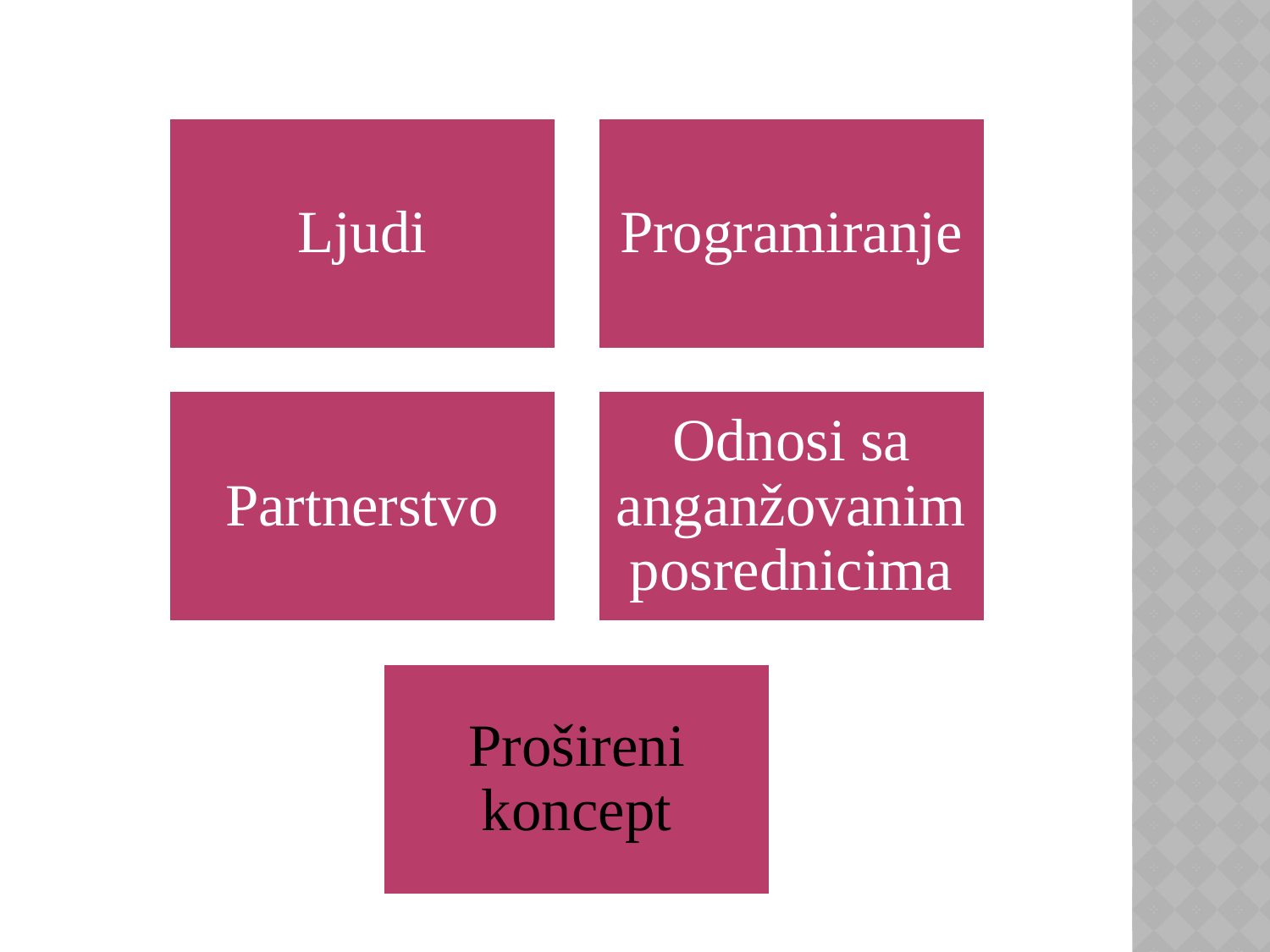

Ljudi
Programiranje
Partnerstvo
Odnosi sa anganžovanim posrednicima
Prošireni koncept